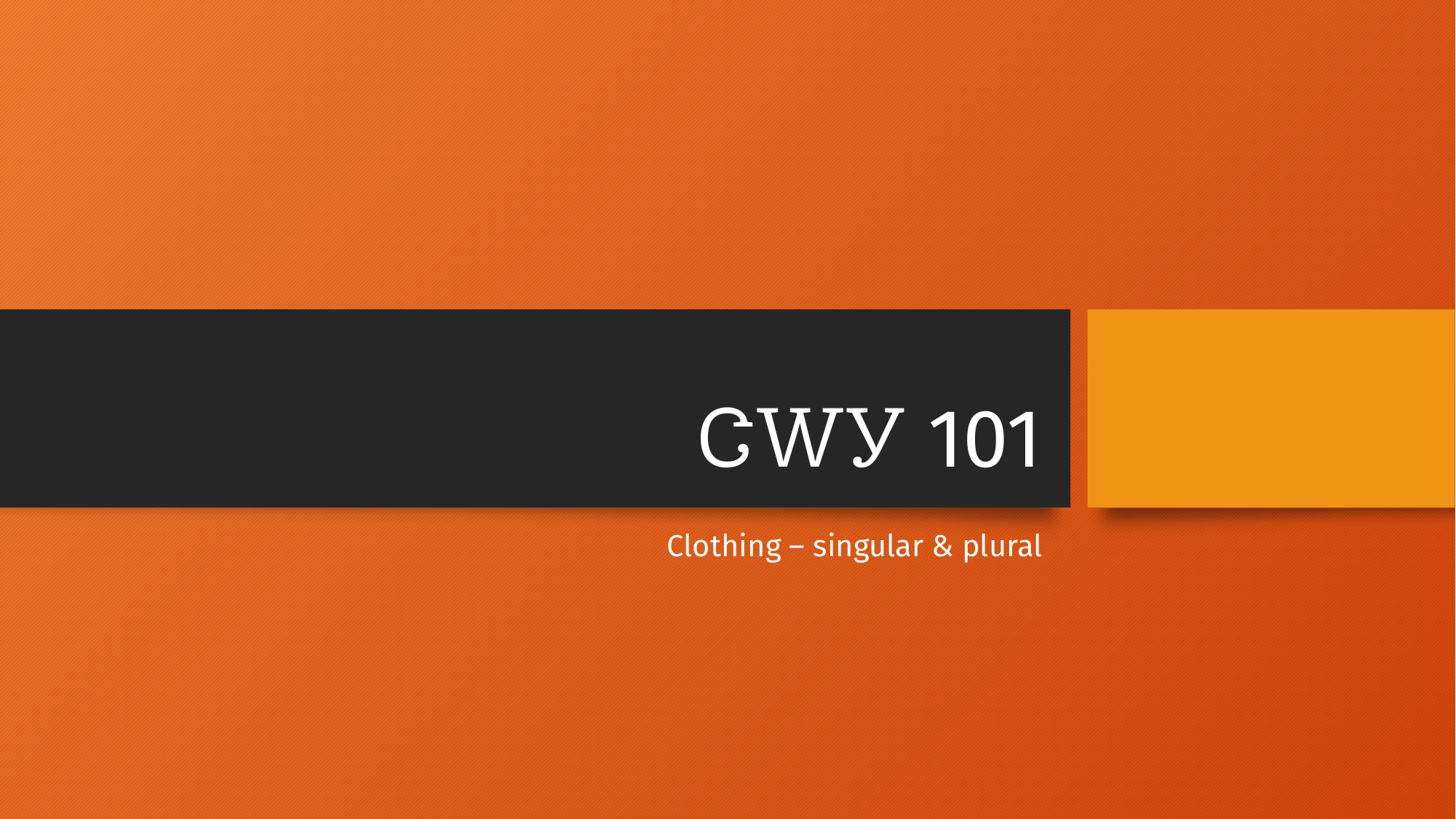

# ᏣᎳᎩ 101
Clothing – singular & plural